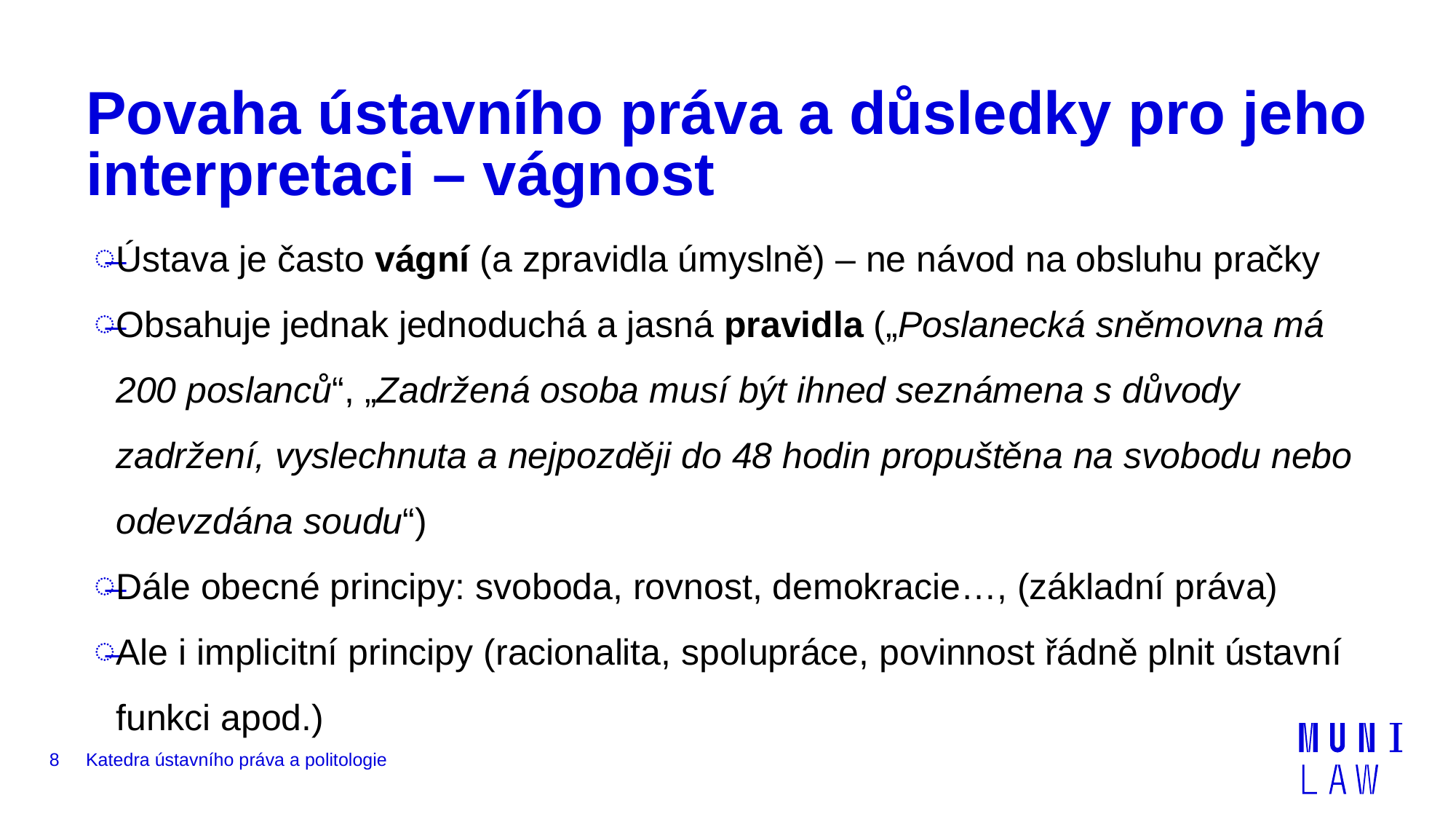

# Povaha ústavního práva a důsledky pro jeho interpretaci – vágnost
Ústava je často vágní (a zpravidla úmyslně) – ne návod na obsluhu pračky
Obsahuje jednak jednoduchá a jasná pravidla („Poslanecká sněmovna má 200 poslanců“, „Zadržená osoba musí být ihned seznámena s důvody zadržení, vyslechnuta a nejpozději do 48 hodin propuštěna na svobodu nebo odevzdána soudu“)
Dále obecné principy: svoboda, rovnost, demokracie…, (základní práva)
Ale i implicitní principy (racionalita, spolupráce, povinnost řádně plnit ústavní funkci apod.)
8
Katedra ústavního práva a politologie